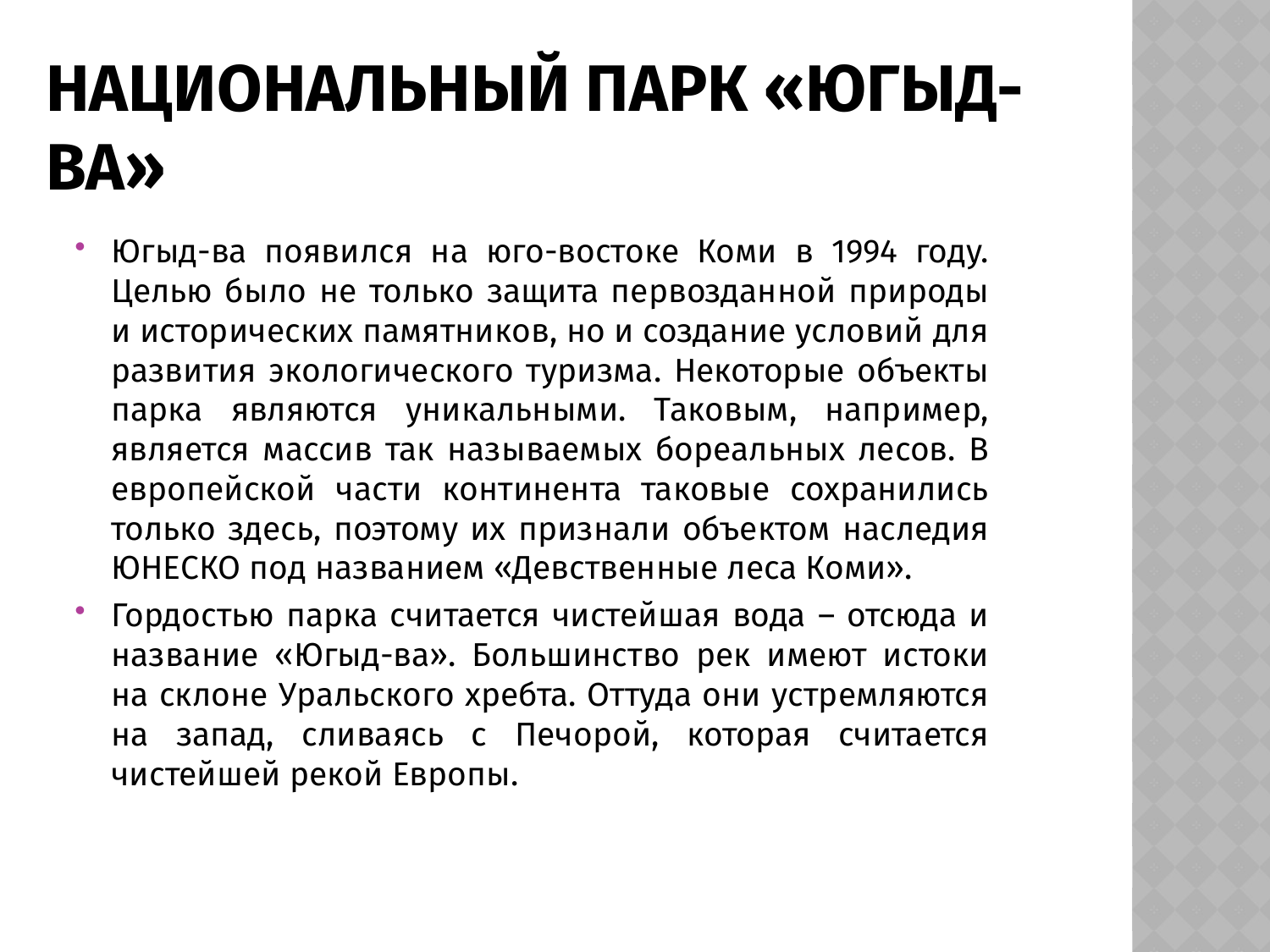

# Национальный парк «Югыд-ва»
Югыд-ва появился на юго-востоке Коми в 1994 году. Целью было не только защита первозданной природы и исторических памятников, но и создание условий для развития экологического туризма. Некоторые объекты парка являются уникальными. Таковым, например, является массив так называемых бореальных лесов. В европейской части континента таковые сохранились только здесь, поэтому их признали объектом наследия ЮНЕСКО под названием «Девственные леса Коми».
Гордостью парка считается чистейшая вода – отсюда и название «Югыд-ва». Большинство рек имеют истоки на склоне Уральского хребта. Оттуда они устремляются на запад, сливаясь с Печорой, которая считается чистейшей рекой Европы.